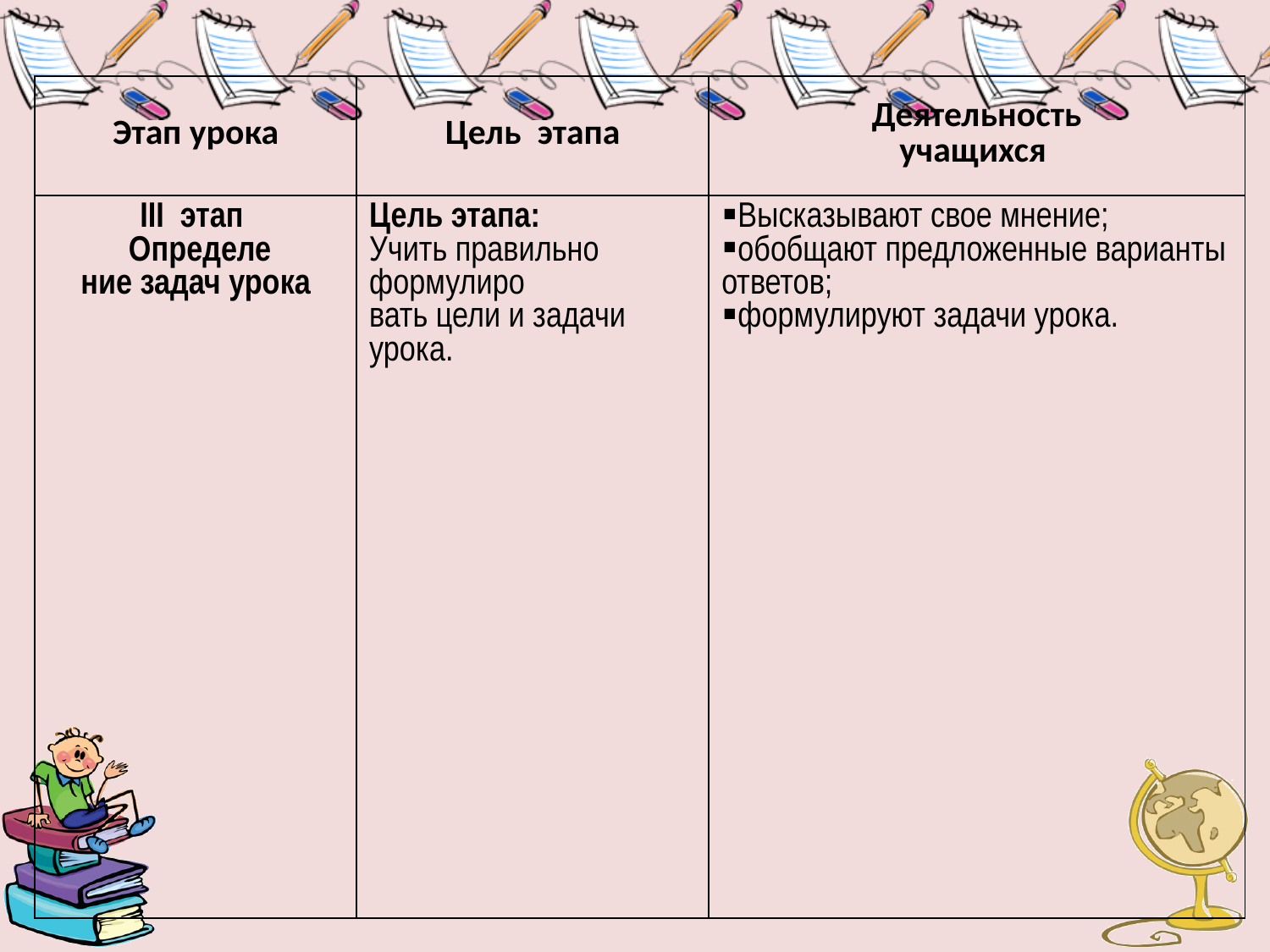

| Этап урока | Цель этапа | Деятельность учащихся |
| --- | --- | --- |
| III этап Определе ние задач урока | Цель этапа: Учить правильно формулиро вать цели и задачи урока. | Высказывают свое мнение; обобщают предложенные варианты ответов; формулируют задачи урока. |